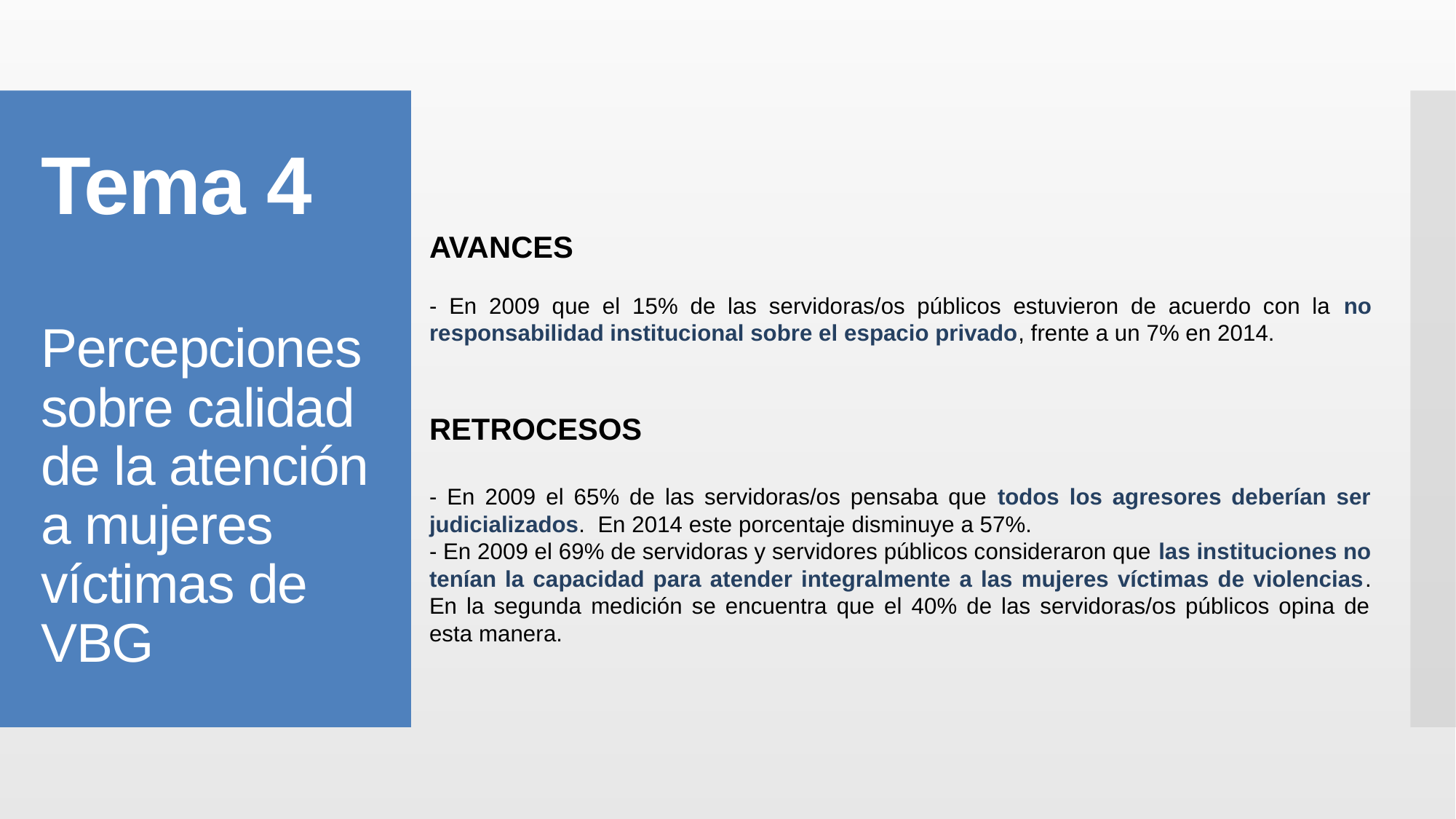

# Tema 4 Percepciones sobre calidad de la atención a mujeres víctimas de VBG
AVANCES

- En 2009 que el 15% de las servidoras/os públicos estuvieron de acuerdo con la no responsabilidad institucional sobre el espacio privado, frente a un 7% en 2014.

RETROCESOS

- En 2009 el 65% de las servidoras/os pensaba que todos los agresores deberían ser judicializados.  En 2014 este porcentaje disminuye a 57%.
- En 2009 el 69% de servidoras y servidores públicos consideraron que las instituciones no tenían la capacidad para atender integralmente a las mujeres víctimas de violencias. En la segunda medición se encuentra que el 40% de las servidoras/os públicos opina de esta manera.